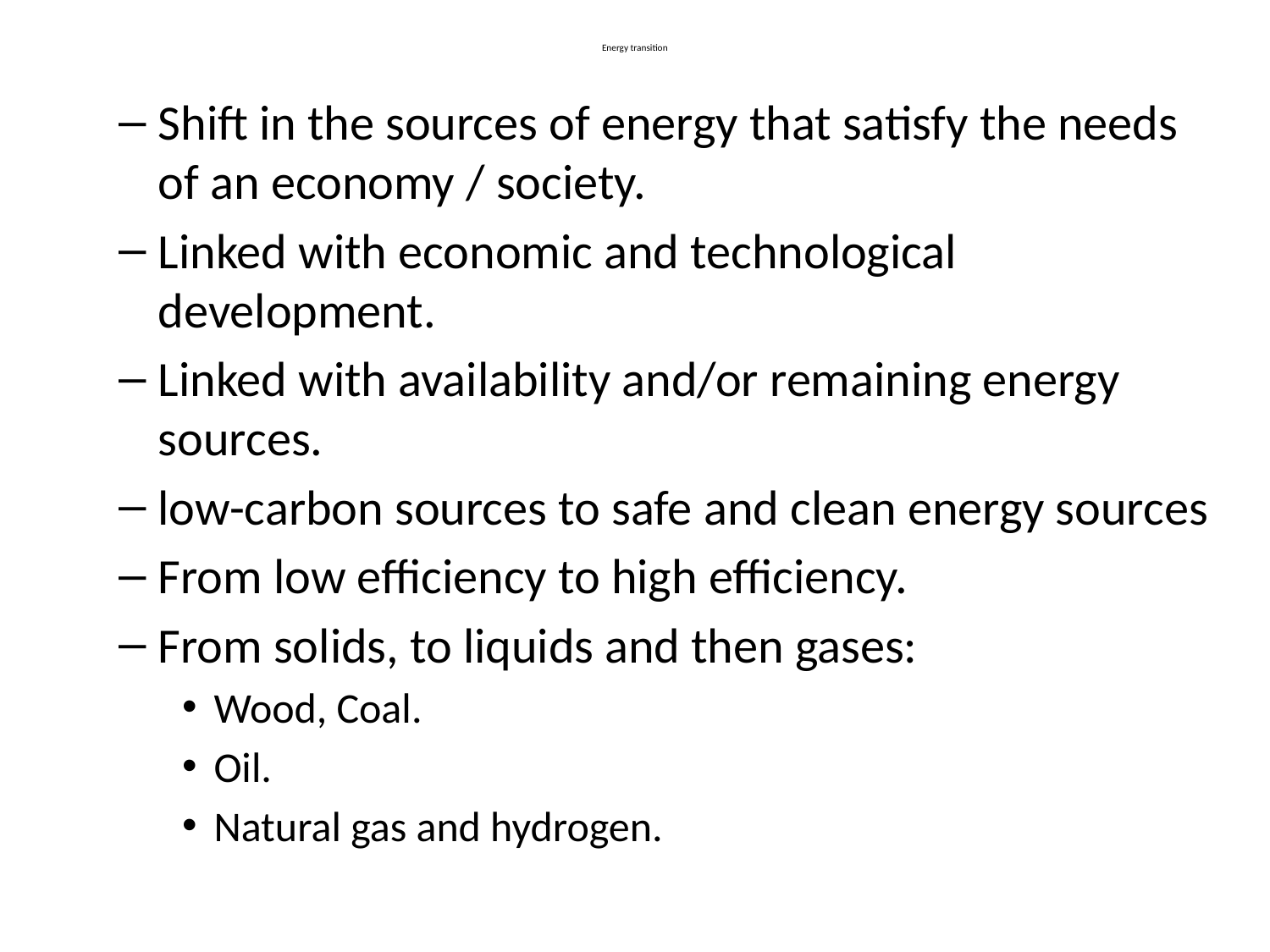

# Energy transition
Shift in the sources of energy that satisfy the needs of an economy / society.
Linked with economic and technological development.
Linked with availability and/or remaining energy sources.
low-carbon sources to safe and clean energy sources
From low efficiency to high efficiency.
From solids, to liquids and then gases:
Wood, Coal.
Oil.
Natural gas and hydrogen.